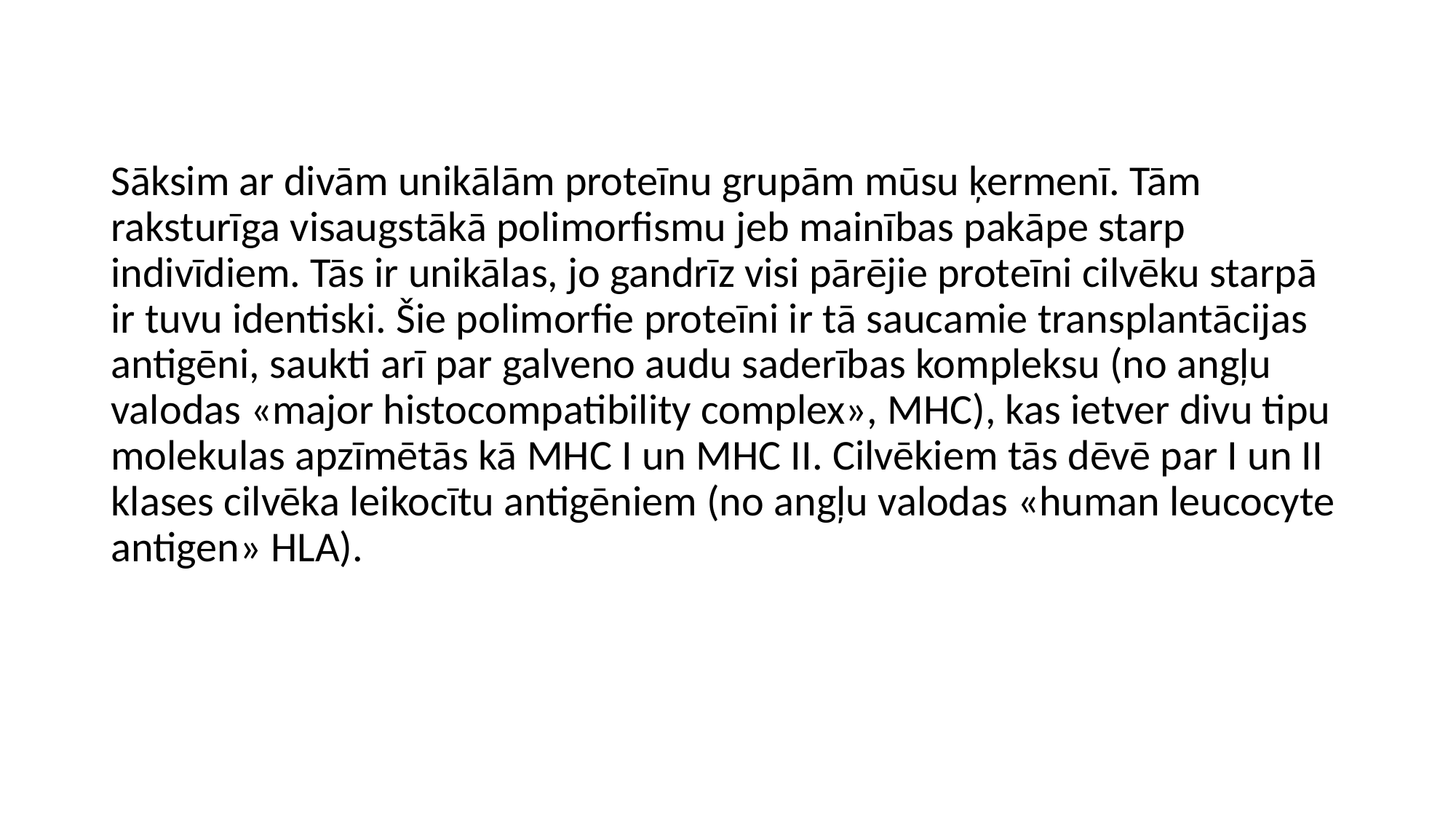

Sāksim ar divām unikālām proteīnu grupām mūsu ķermenī. Tām raksturīga visaugstākā polimorfismu jeb mainības pakāpe starp indivīdiem. Tās ir unikālas, jo gandrīz visi pārējie proteīni cilvēku starpā ir tuvu identiski. Šie polimorfie proteīni ir tā saucamie transplantācijas antigēni, saukti arī par galveno audu saderības kompleksu (no angļu valodas «major histocompatibility complex», MHC), kas ietver divu tipu molekulas apzīmētās kā MHC I un MHC II. Cilvēkiem tās dēvē par I un II klases cilvēka leikocītu antigēniem (no angļu valodas «human leucocyte antigen» HLA).